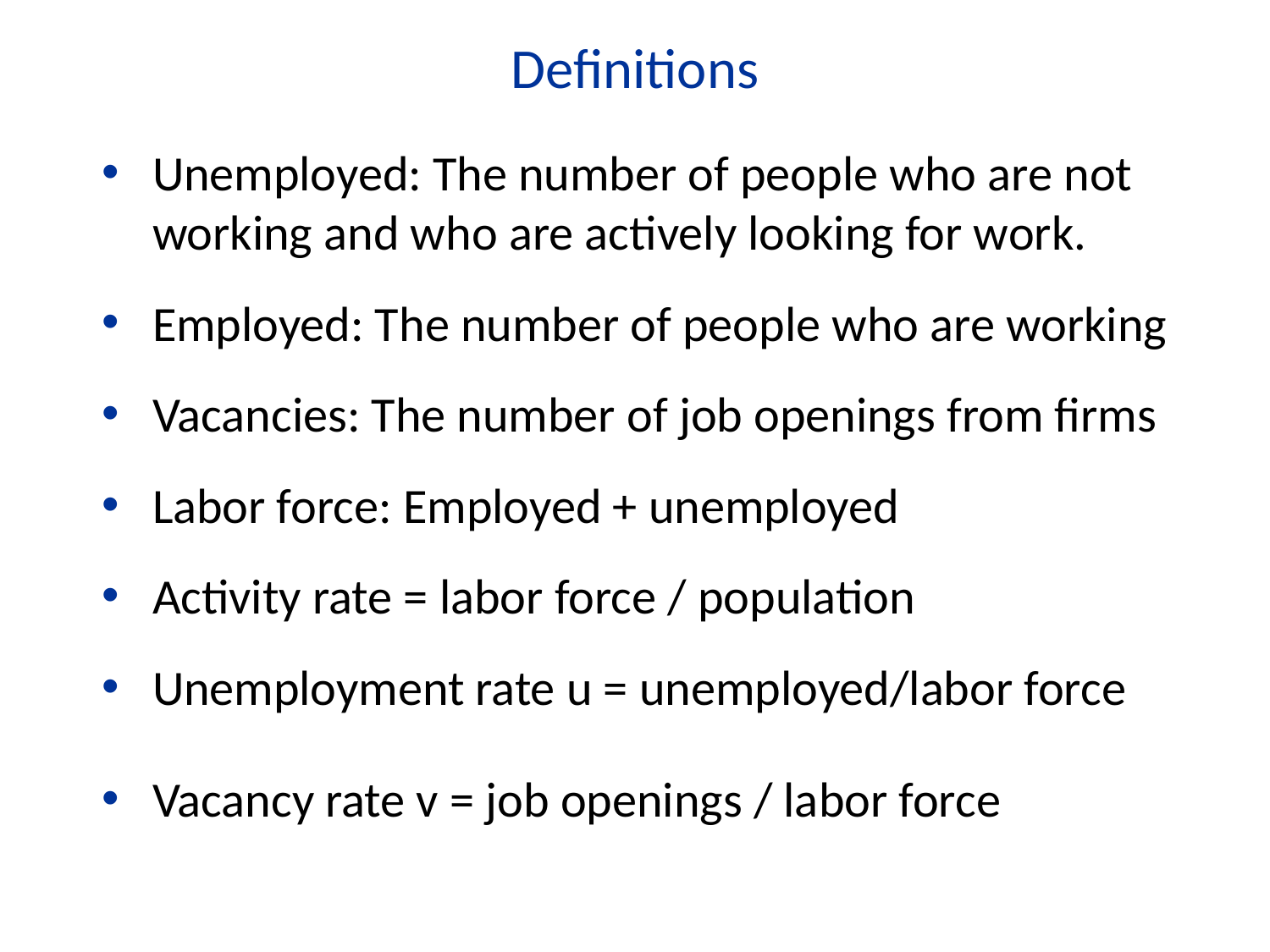

Definitions
Unemployed: The number of people who are not working and who are actively looking for work.
Employed: The number of people who are working
Vacancies: The number of job openings from firms
Labor force: Employed + unemployed
Activity rate = labor force / population
Unemployment rate u = unemployed/labor force
Vacancy rate v = job openings / labor force